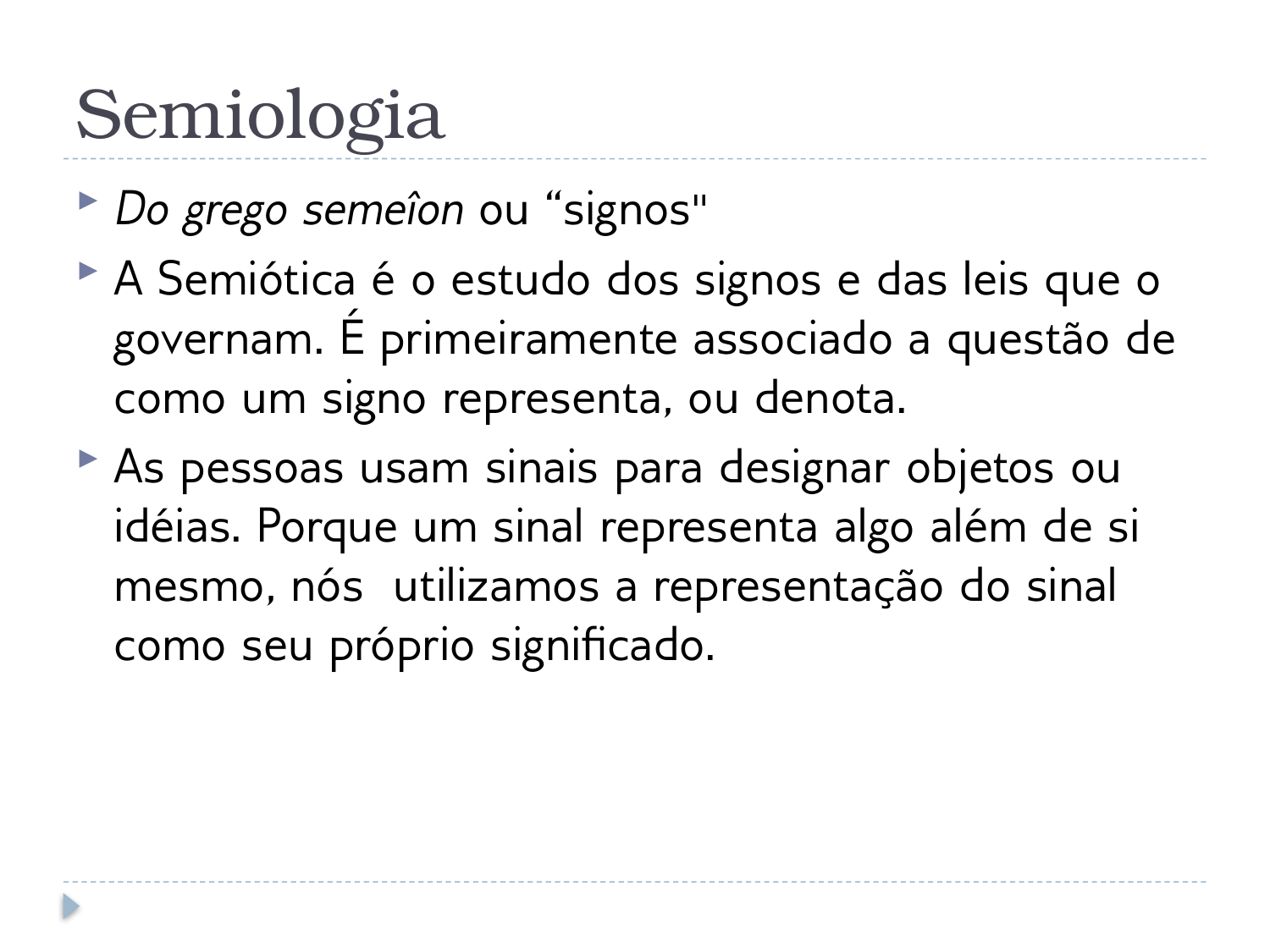

# Semiologia
Do grego semeîon ou “signos"
A Semiótica é o estudo dos signos e das leis que o governam. É primeiramente associado a questão de como um signo representa, ou denota.
As pessoas usam sinais para designar objetos ou idéias. Porque um sinal representa algo além de si mesmo, nós  utilizamos a representação do sinal como seu próprio significado.